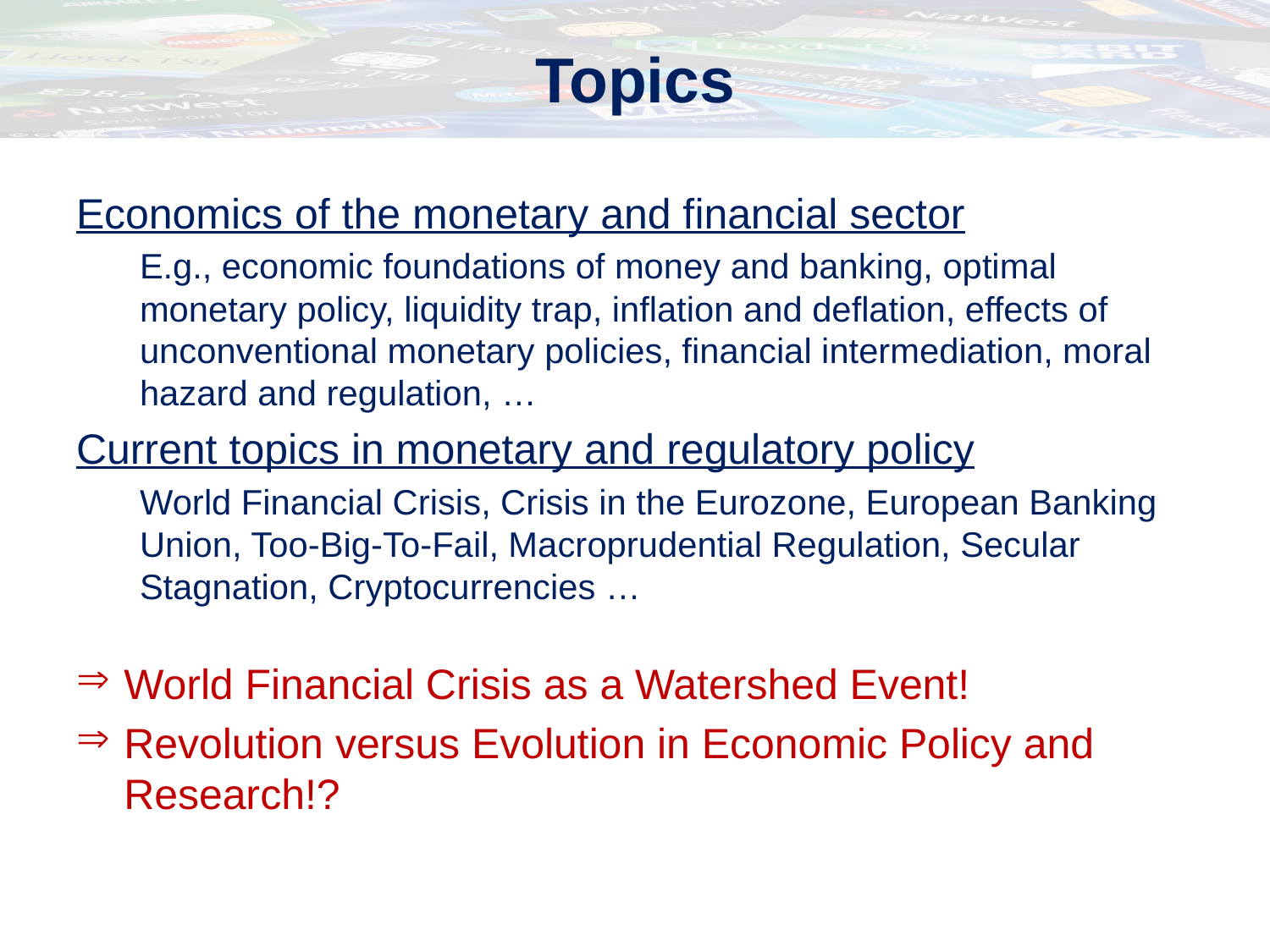

# Topics
Economics of the monetary and financial sector
E.g., economic foundations of money and banking, optimal monetary policy, liquidity trap, inflation and deflation, effects of unconventional monetary policies, financial intermediation, moral hazard and regulation, …
Current topics in monetary and regulatory policy
World Financial Crisis, Crisis in the Eurozone, European Banking Union, Too-Big-To-Fail, Macroprudential Regulation, Secular Stagnation, Cryptocurrencies …

World Financial Crisis as a Watershed Event!
Revolution versus Evolution in Economic Policy and Research!?